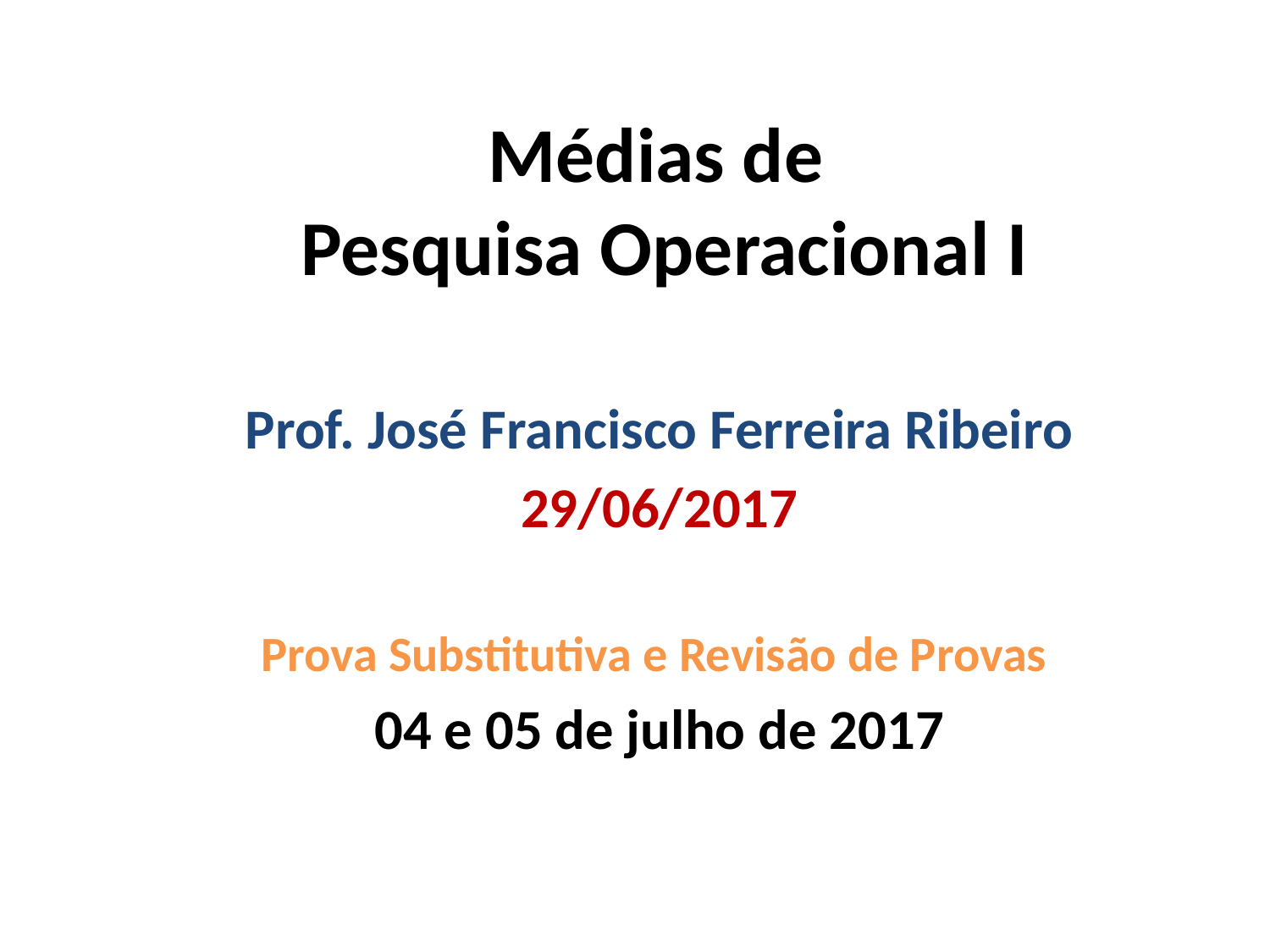

# Médias de Pesquisa Operacional I
Prof. José Francisco Ferreira Ribeiro
29/06/2017
Prova Substitutiva e Revisão de Provas
04 e 05 de julho de 2017